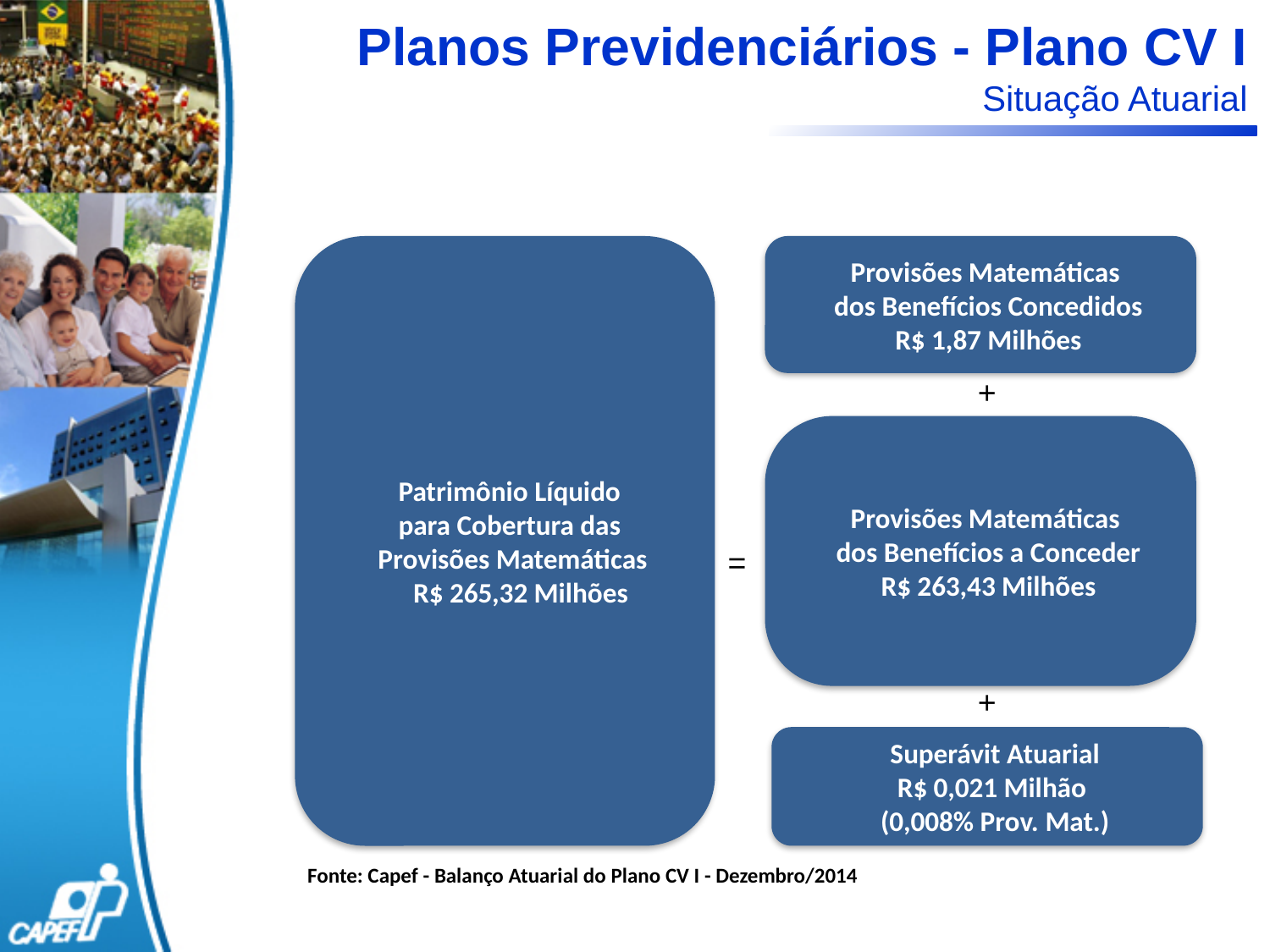

Planos Previdenciários - Plano CV I
Situação Atuarial
Patrimônio Líquido
para Cobertura das
Provisões Matemáticas
R$ 265,32 Milhões
Provisões Matemáticas
dos Benefícios Concedidos
R$ 1,87 Milhões
+
Provisões Matemáticas
dos Benefícios a Conceder
R$ 263,43 Milhões
=
+
Superávit Atuarial
R$ 0,021 Milhão
(0,008% Prov. Mat.)
Fonte: Capef - Balanço Atuarial do Plano CV I - Dezembro/2014